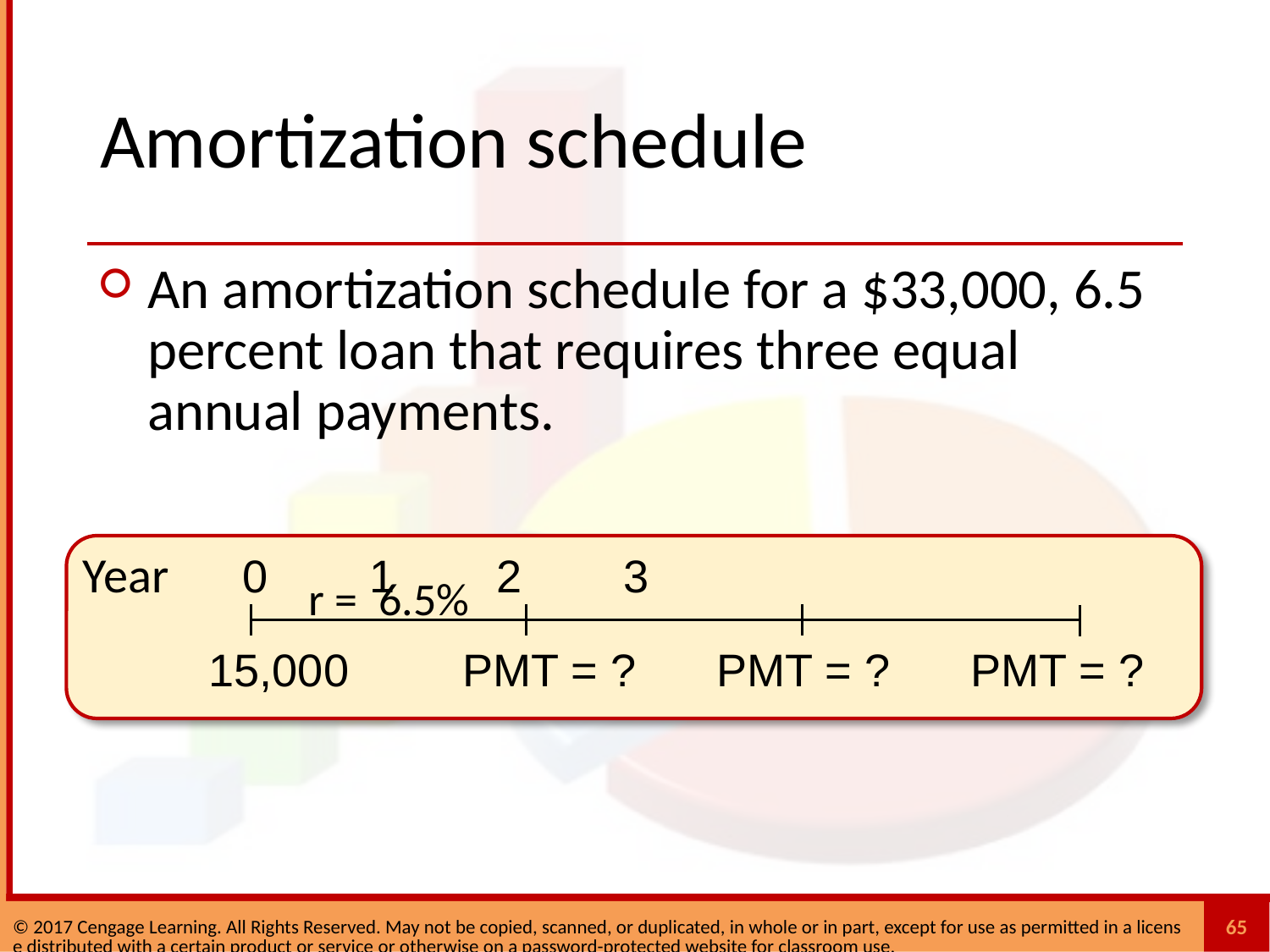

# Amortization schedule
An amortization schedule for a $33,000, 6.5 percent loan that requires three equal annual payments.

0	1	2	3
r =  6.5%

 	15,000	PMT = ?	PMT = ?	PMT = ?
Year
65
© 2017 Cengage Learning. All Rights Reserved. May not be copied, scanned, or duplicated, in whole or in part, except for use as permitted in a license distributed with a certain product or service or otherwise on a password-protected website for classroom use.